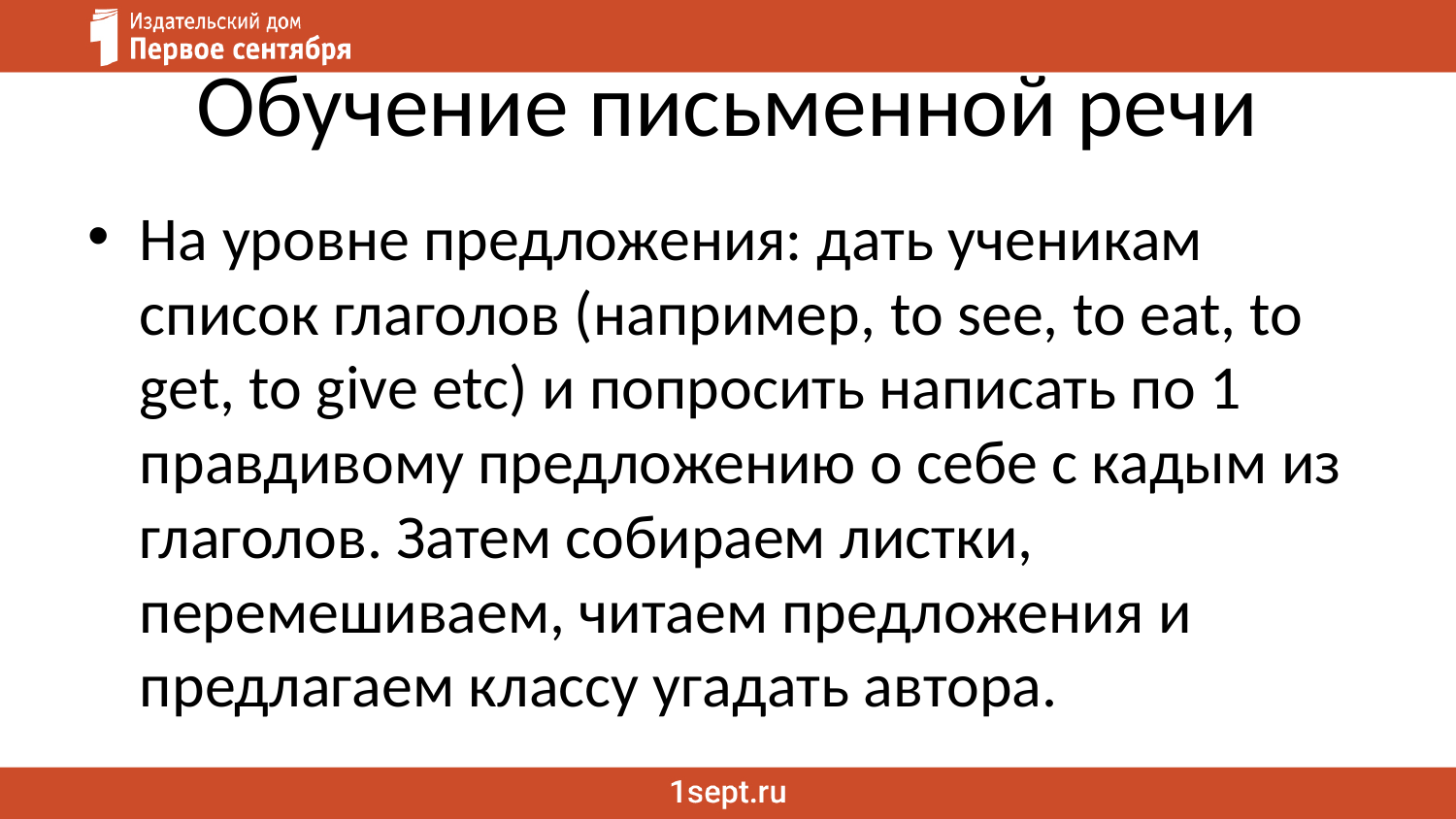

# Обучение письменной речи
На уровне предложения: дать ученикам список глаголов (например, to see, to eat, to get, to give etc) и попросить написать по 1 правдивому предложению о себе с кадым из глаголов. Затем собираем листки, перемешиваем, читаем предложения и предлагаем классу угадать автора.